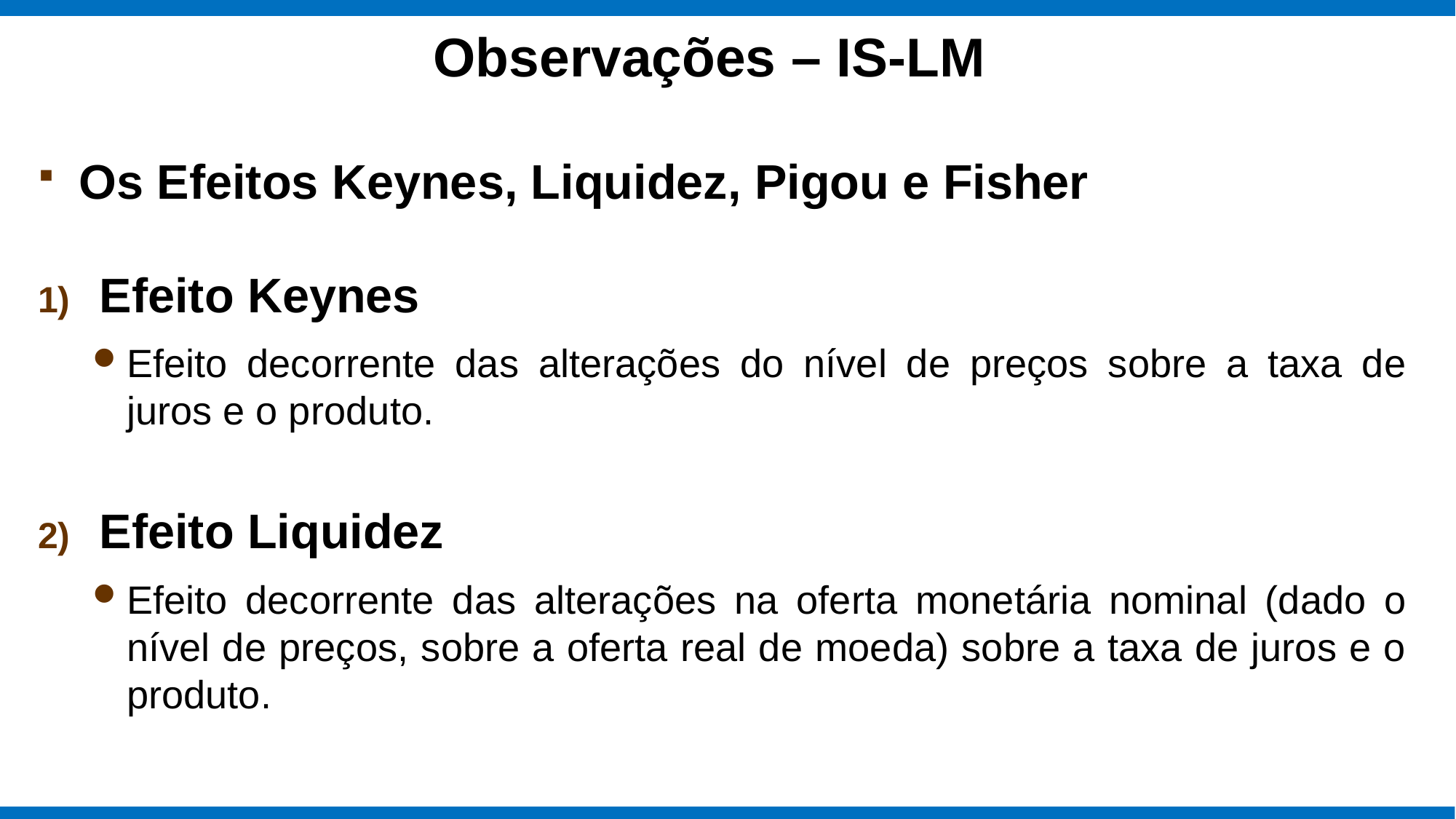

# Observações – IS-LM
Os Efeitos Keynes, Liquidez, Pigou e Fisher

Efeito Keynes
Efeito decorrente das alterações do nível de preços sobre a taxa de juros e o produto.

Efeito Liquidez
Efeito decorrente das alterações na oferta monetária nominal (dado o nível de preços, sobre a oferta real de moeda) sobre a taxa de juros e o produto.